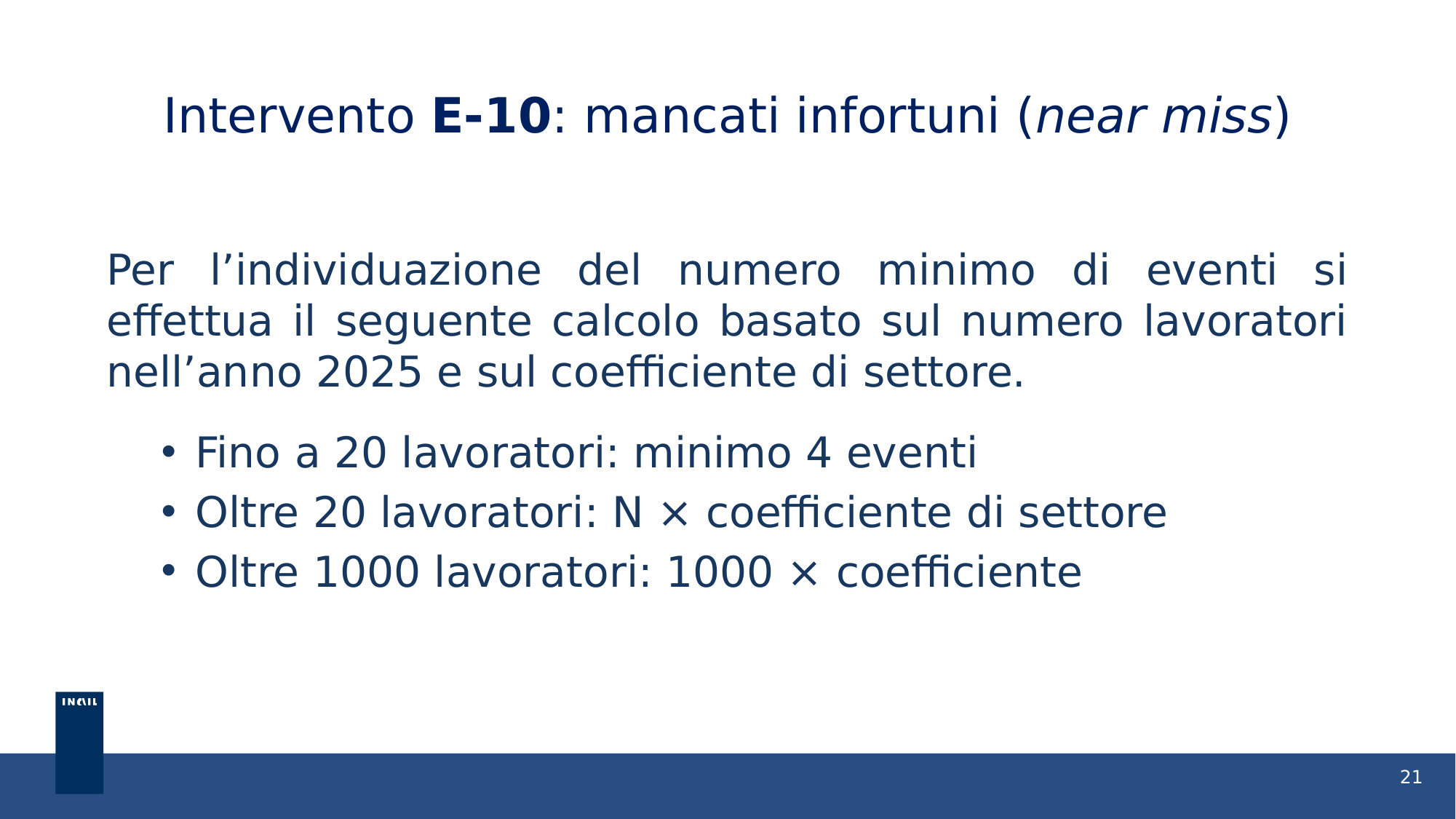

Intervento E-10: mancati infortuni (near miss)
Per l’individuazione del numero minimo di eventi si effettua il seguente calcolo basato sul numero lavoratori nell’anno 2025 e sul coefficiente di settore.

Fino a 20 lavoratori: minimo 4 eventi
Oltre 20 lavoratori: N × coefficiente di settore
Oltre 1000 lavoratori: 1000 × coefficiente
21